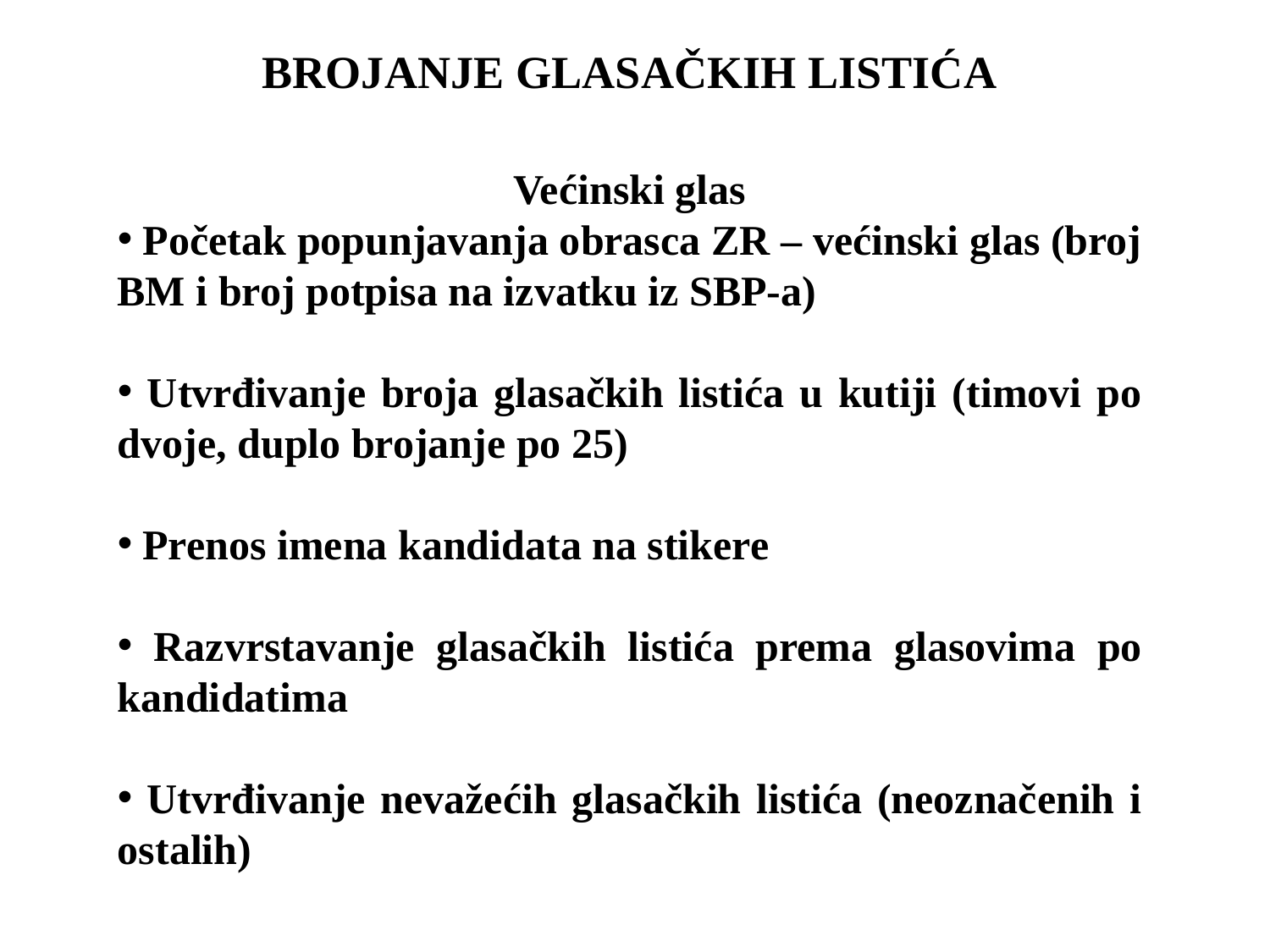

BROJANJE GLASAČKIH LISTIĆA
Većinski glas
 Početak popunjavanja obrasca ZR – većinski glas (broj BM i broj potpisa na izvatku iz SBP-a)

 Utvrđivanje broja glasačkih listića u kutiji (timovi po dvoje, duplo brojanje po 25)

 Prenos imena kandidata na stikere

 Razvrstavanje glasačkih listića prema glasovima po kandidatima

 Utvrđivanje nevažećih glasačkih listića (neoznačenih i ostalih)